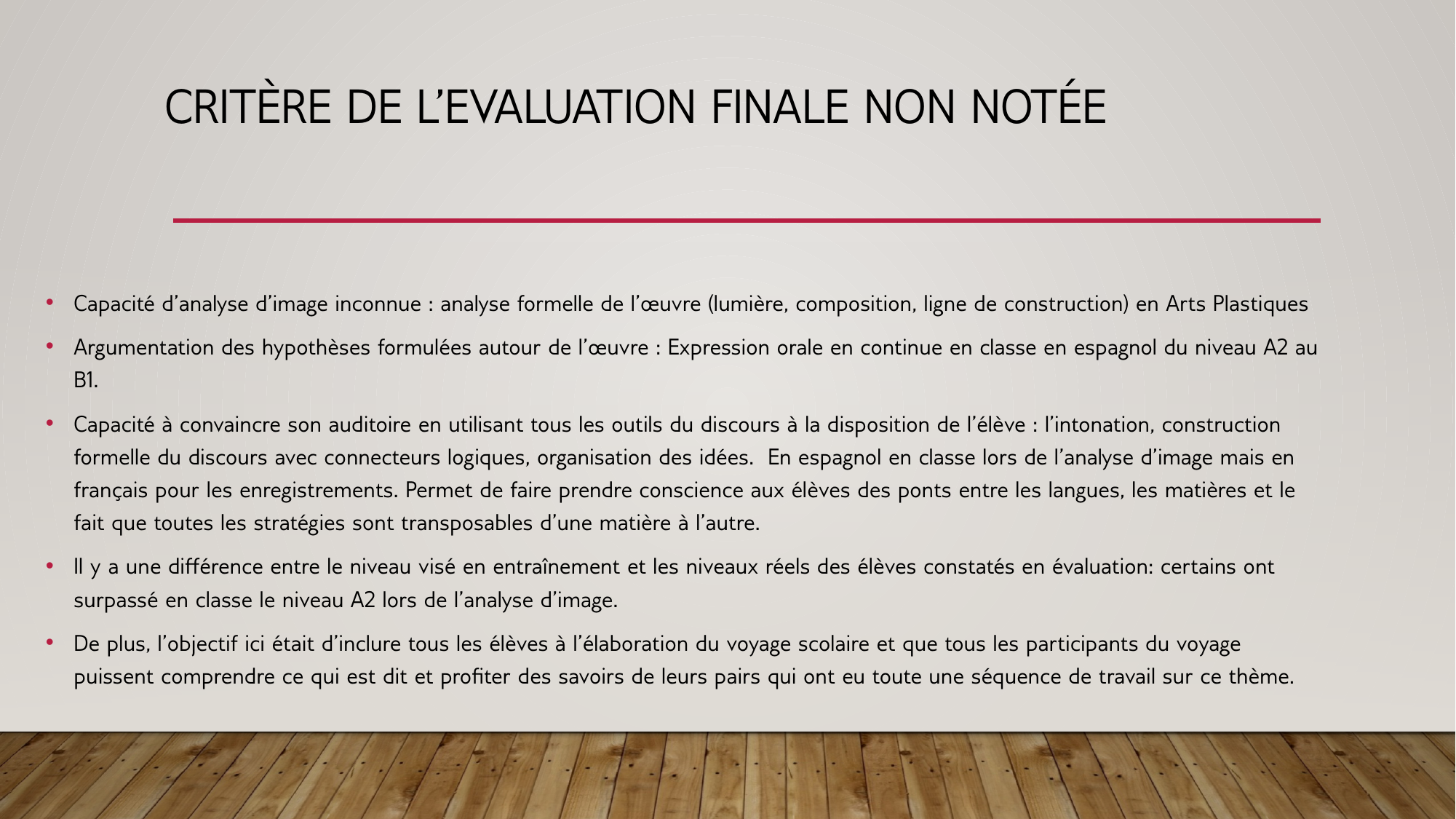

# Critère de l’Evaluation finale non notée

Capacité d’analyse d’image inconnue : analyse formelle de l’œuvre (lumière, composition, ligne de construction) en Arts Plastiques
Argumentation des hypothèses formulées autour de l’œuvre : Expression orale en continue en classe en espagnol du niveau A2 au B1.
Capacité à convaincre son auditoire en utilisant tous les outils du discours à la disposition de l’élève : l’intonation, construction formelle du discours avec connecteurs logiques, organisation des idées.  En espagnol en classe lors de l’analyse d’image mais en français pour les enregistrements. Permet de faire prendre conscience aux élèves des ponts entre les langues, les matières et le fait que toutes les stratégies sont transposables d’une matière à l’autre.
Il y a une différence entre le niveau visé en entraînement et les niveaux réels des élèves constatés en évaluation: certains ont surpassé en classe le niveau A2 lors de l’analyse d’image.
De plus, l’objectif ici était d’inclure tous les élèves à l’élaboration du voyage scolaire et que tous les participants du voyage puissent comprendre ce qui est dit et profiter des savoirs de leurs pairs qui ont eu toute une séquence de travail sur ce thème.